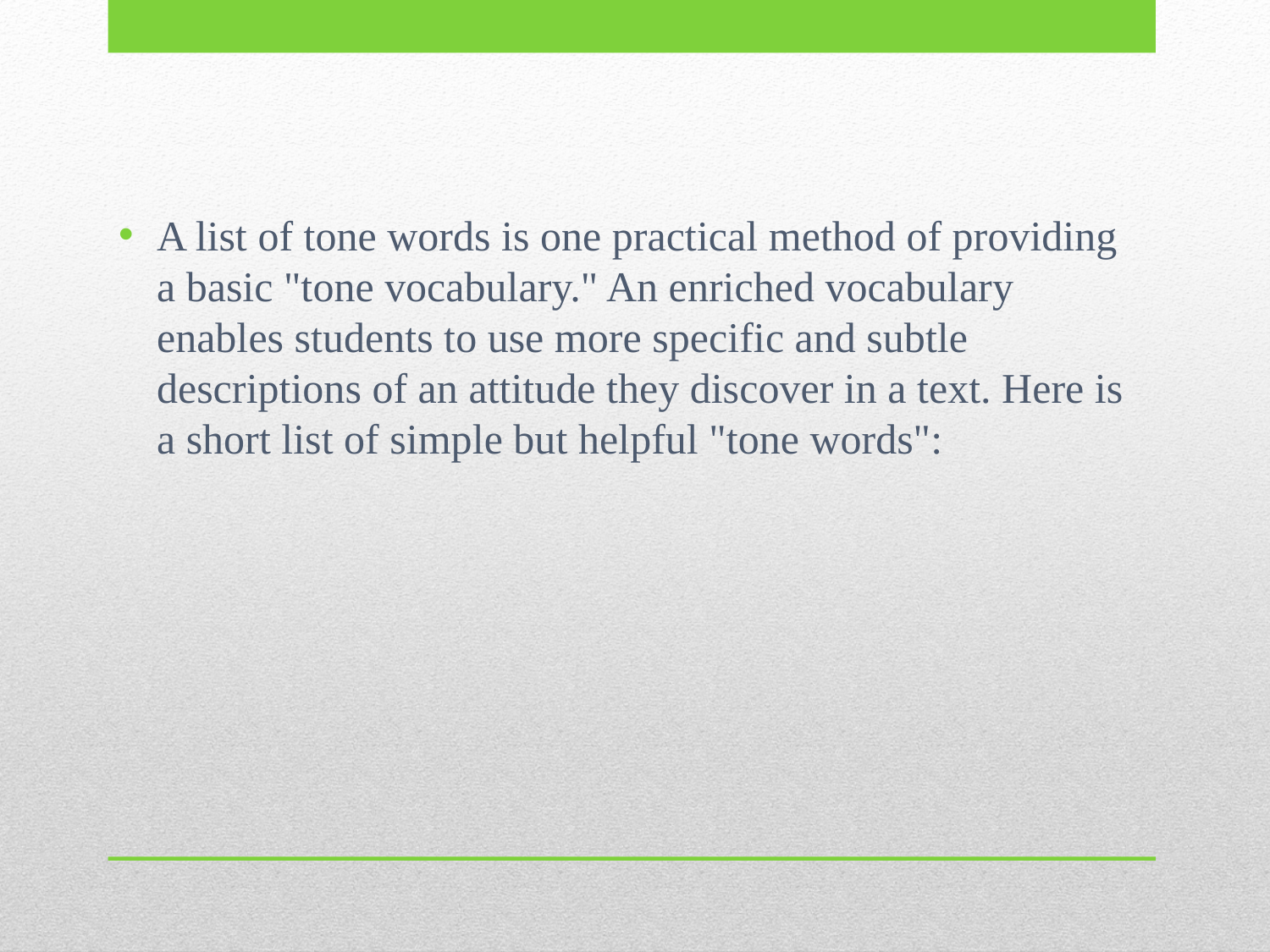

A list of tone words is one practical method of providing a basic "tone vocabulary." An enriched vocabulary enables students to use more specific and subtle descriptions of an attitude they discover in a text. Here is a short list of simple but helpful "tone words":

#